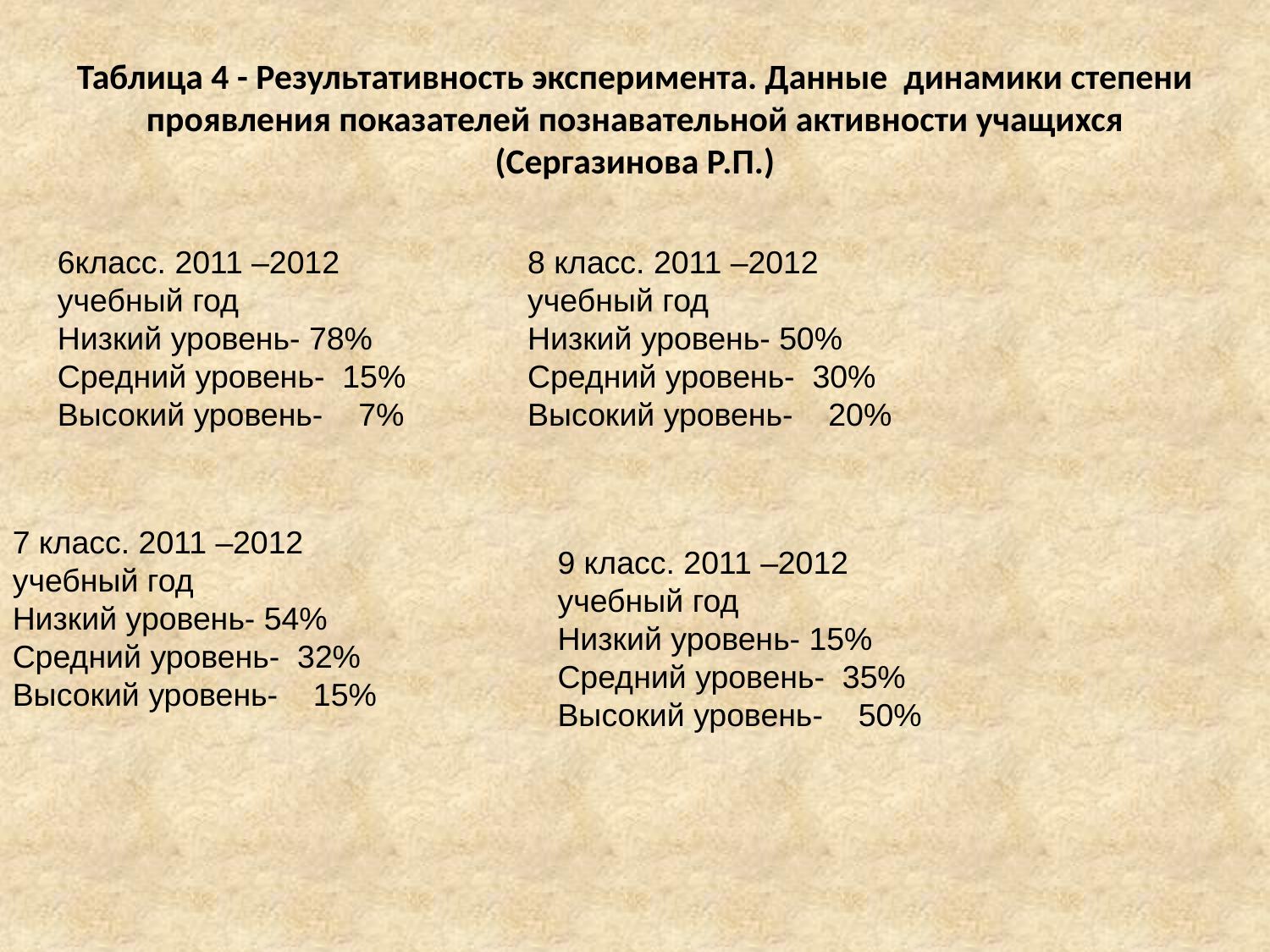

# Таблица 4 - Результативность эксперимента. Данные  динамики степени проявления показателей познавательной активности учащихся (Сергазинова Р.П.)
6класс. 2011 –2012
учебный год
Низкий уровень- 78%
Средний уровень-  15%
Высокий уровень-    7%
8 класс. 2011 –2012
учебный год
Низкий уровень- 50%
Средний уровень-  30%
Высокий уровень-    20%

7 класс. 2011 –2012
учебный год
Низкий уровень- 54%
Средний уровень-  32%
Высокий уровень-    15%
9 класс. 2011 –2012
учебный год
Низкий уровень- 15%
Средний уровень-  35%
Высокий уровень-    50%